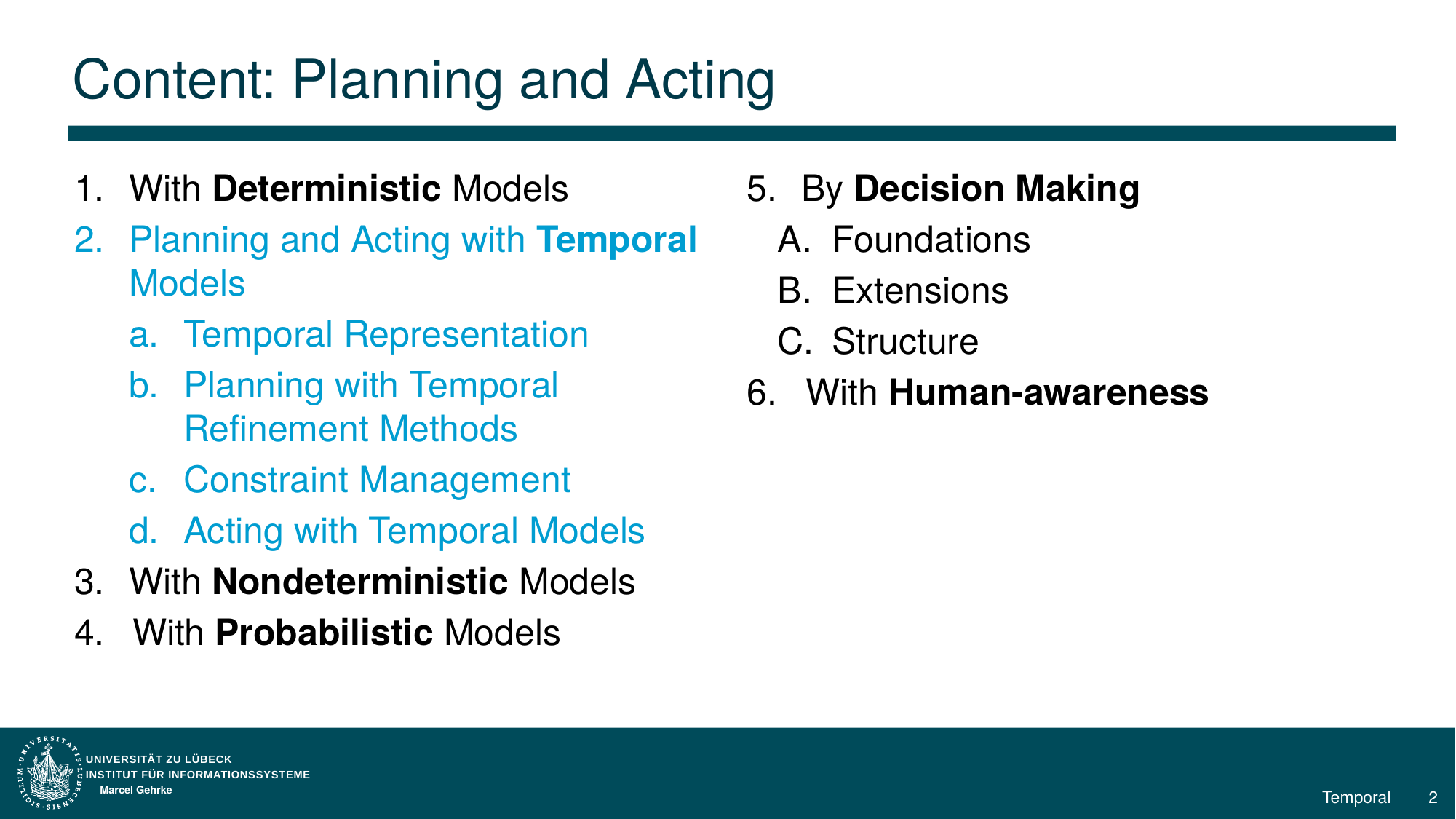

# Content: Planning and Acting
With Deterministic Models
Planning and Acting with Temporal Models
Temporal Representation
Planning with Temporal Refinement Methods
Constraint Management
Acting with Temporal Models
With Nondeterministic Models
 With Probabilistic Models
By Decision Making
Foundations
Extensions
Structure
With Human-awareness
Marcel Gehrke
Temporal
2